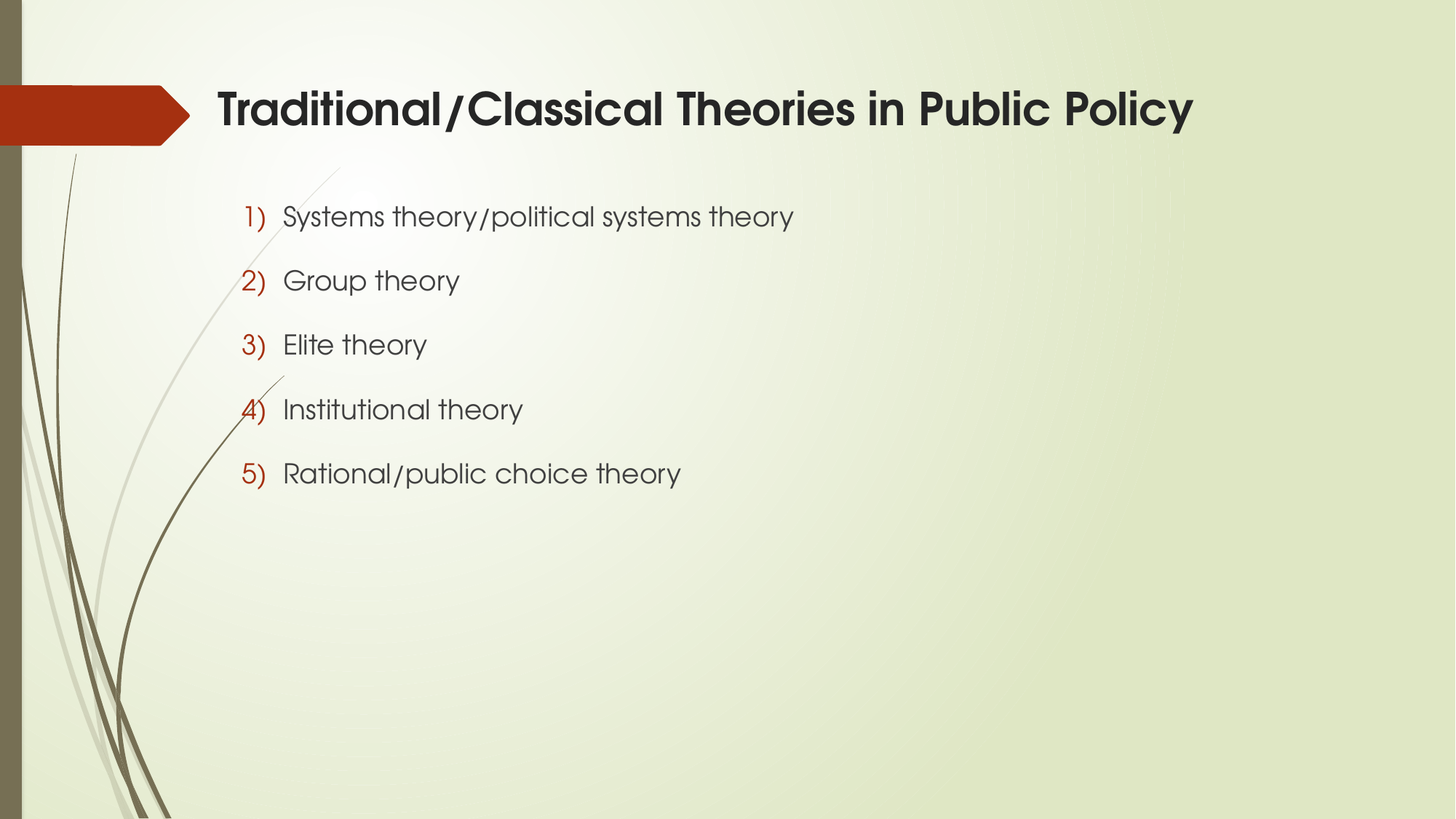

# Traditional/Classical Theories in Public Policy
Systems theory/political systems theory
Group theory
Elite theory
Institutional theory
Rational/public choice theory